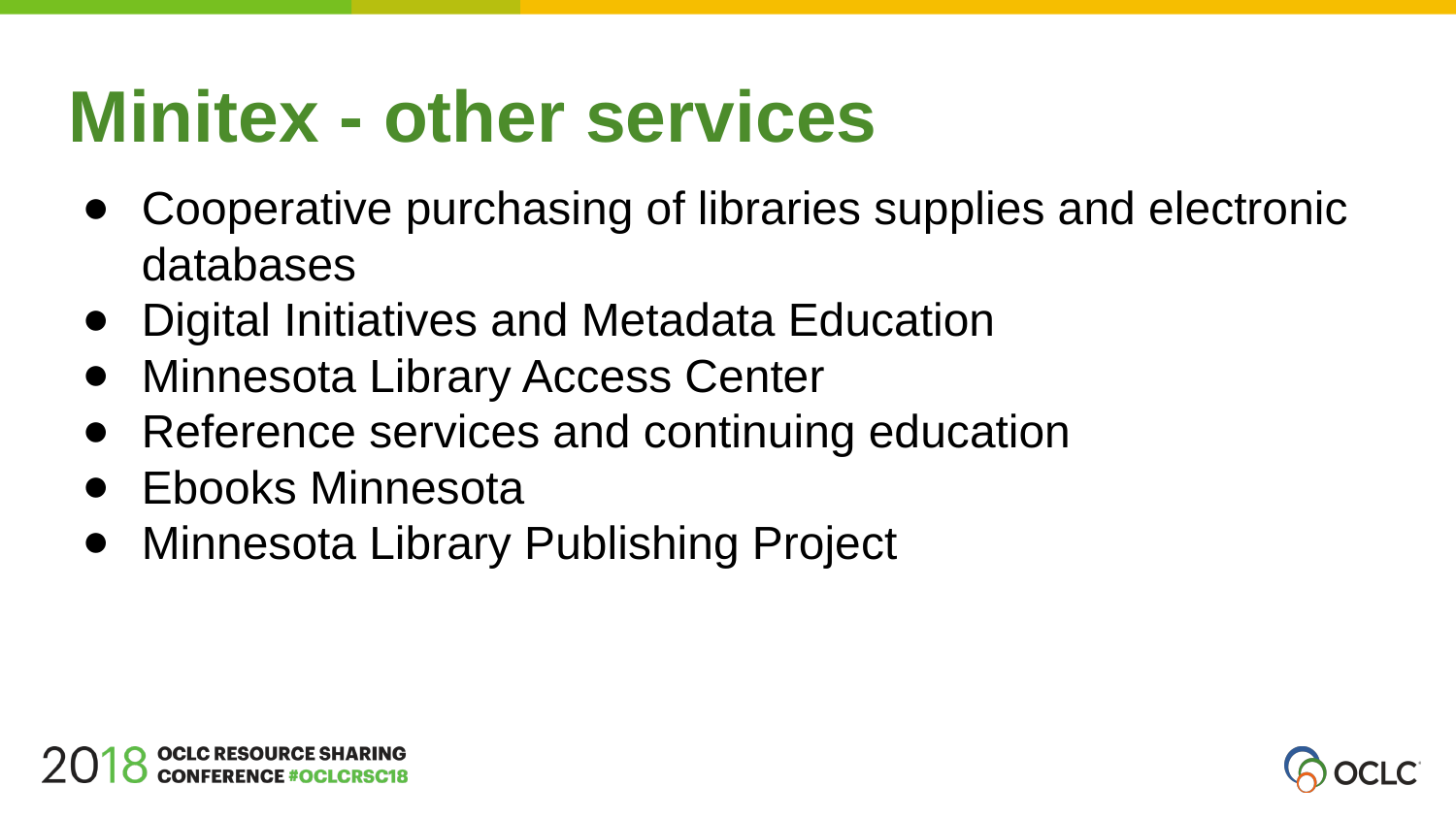

Minitex - other services
Cooperative purchasing of libraries supplies and electronic databases
Digital Initiatives and Metadata Education
Minnesota Library Access Center
Reference services and continuing education
Ebooks Minnesota
Minnesota Library Publishing Project